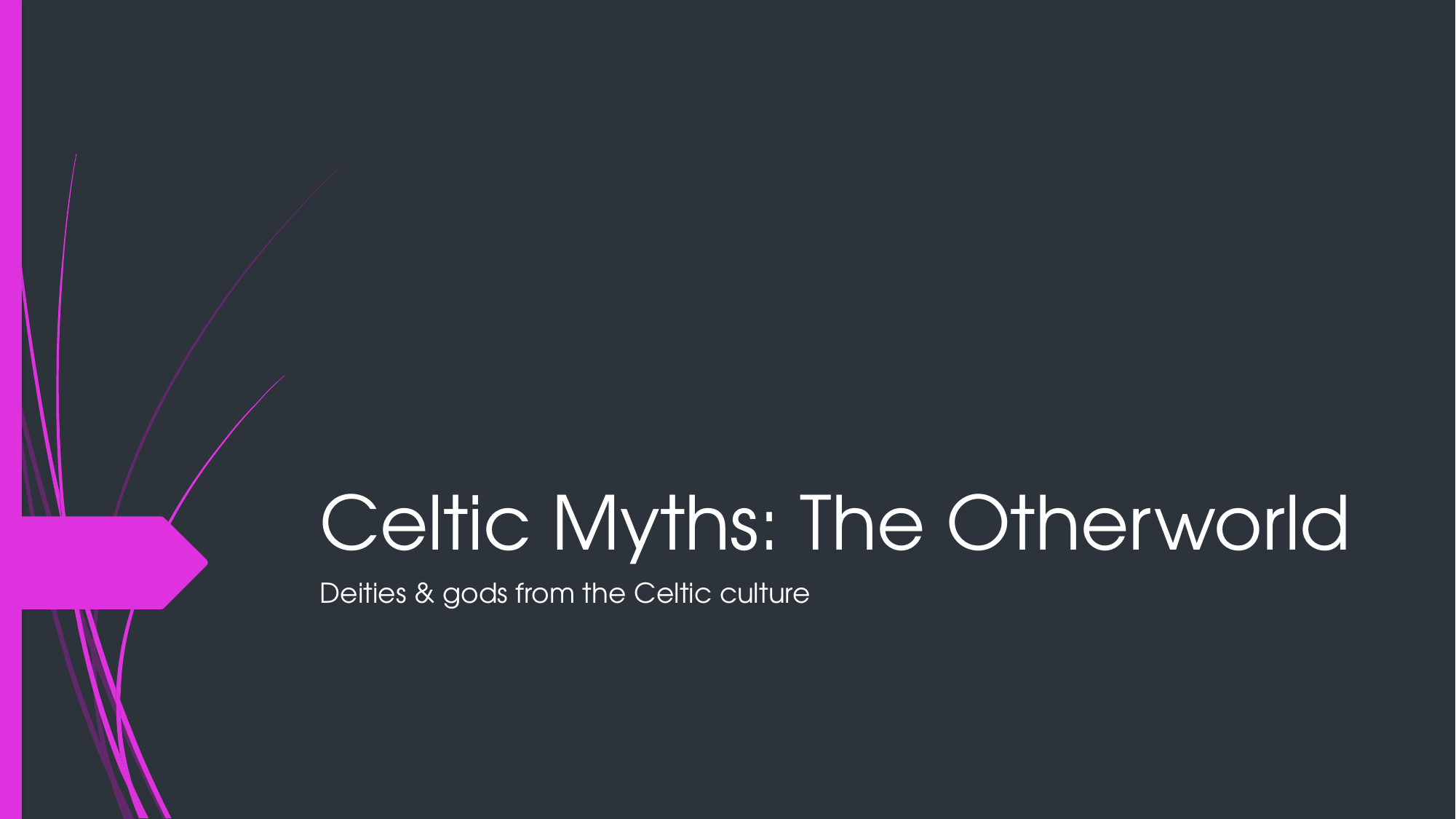

# Celtic Myths: The Otherworld
Deities & gods from the Celtic culture